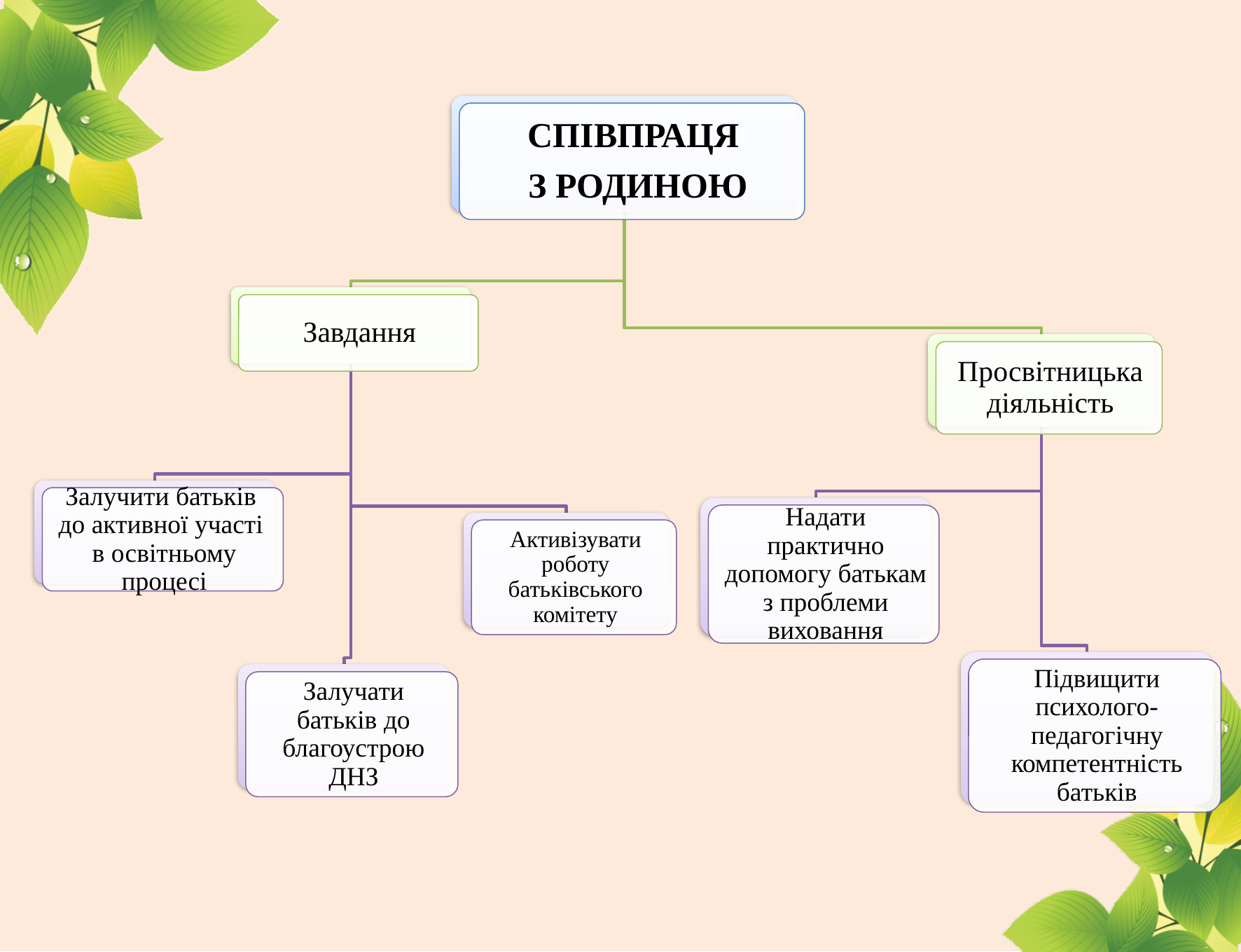

СПІВПРАЦЯ
 З РОДИНОЮ
Завдання
Залучити батьків  до активної участі  в освітньому процесі
Залучати батьків до благоустрою ДНЗ
Активізувати роботу батьківського комітету
Просвітницька діяльність
Надати практично допомогу батькам з проблеми виховання
Підвищити психолого-педагогічну компетентність батьків